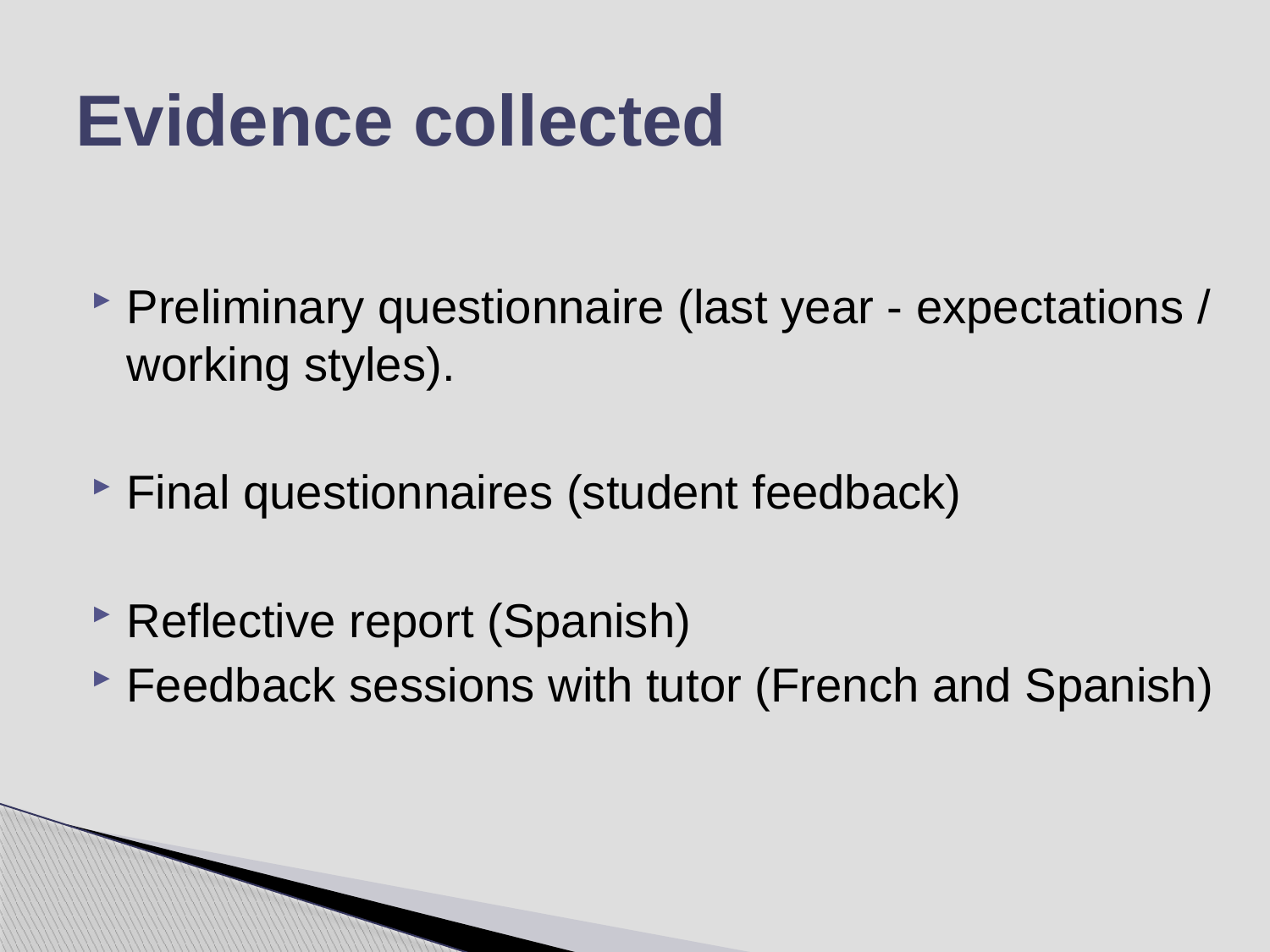

# Evidence collected

Preliminary questionnaire (last year - expectations / working styles).

Final questionnaires (student feedback)

Reflective report (Spanish)
Feedback sessions with tutor (French and Spanish)